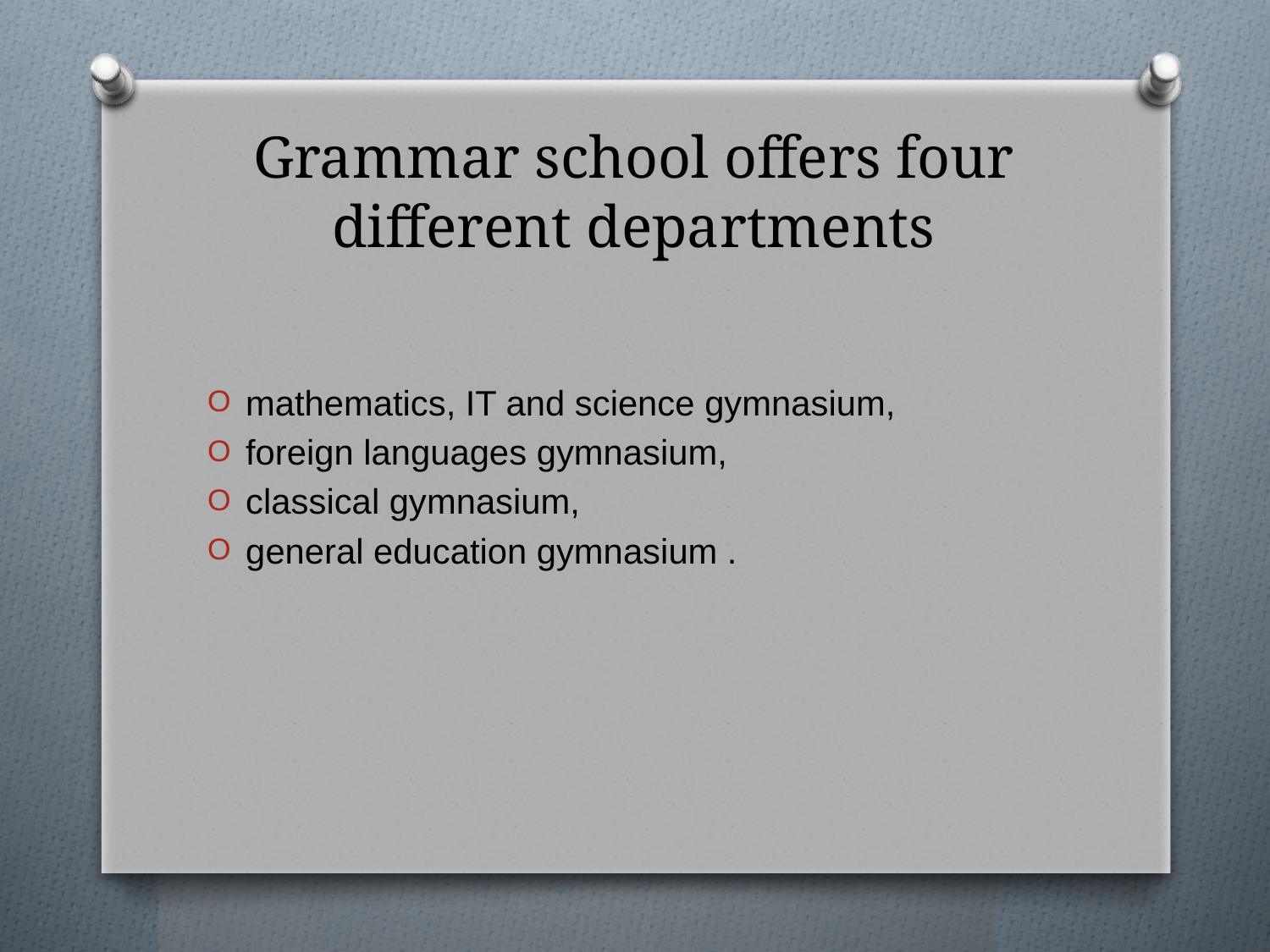

# Grammar school offers four different departments

mathematics, IT and science gymnasium,
foreign languages gymnasium,
classical gymnasium,
general education gymnasium .